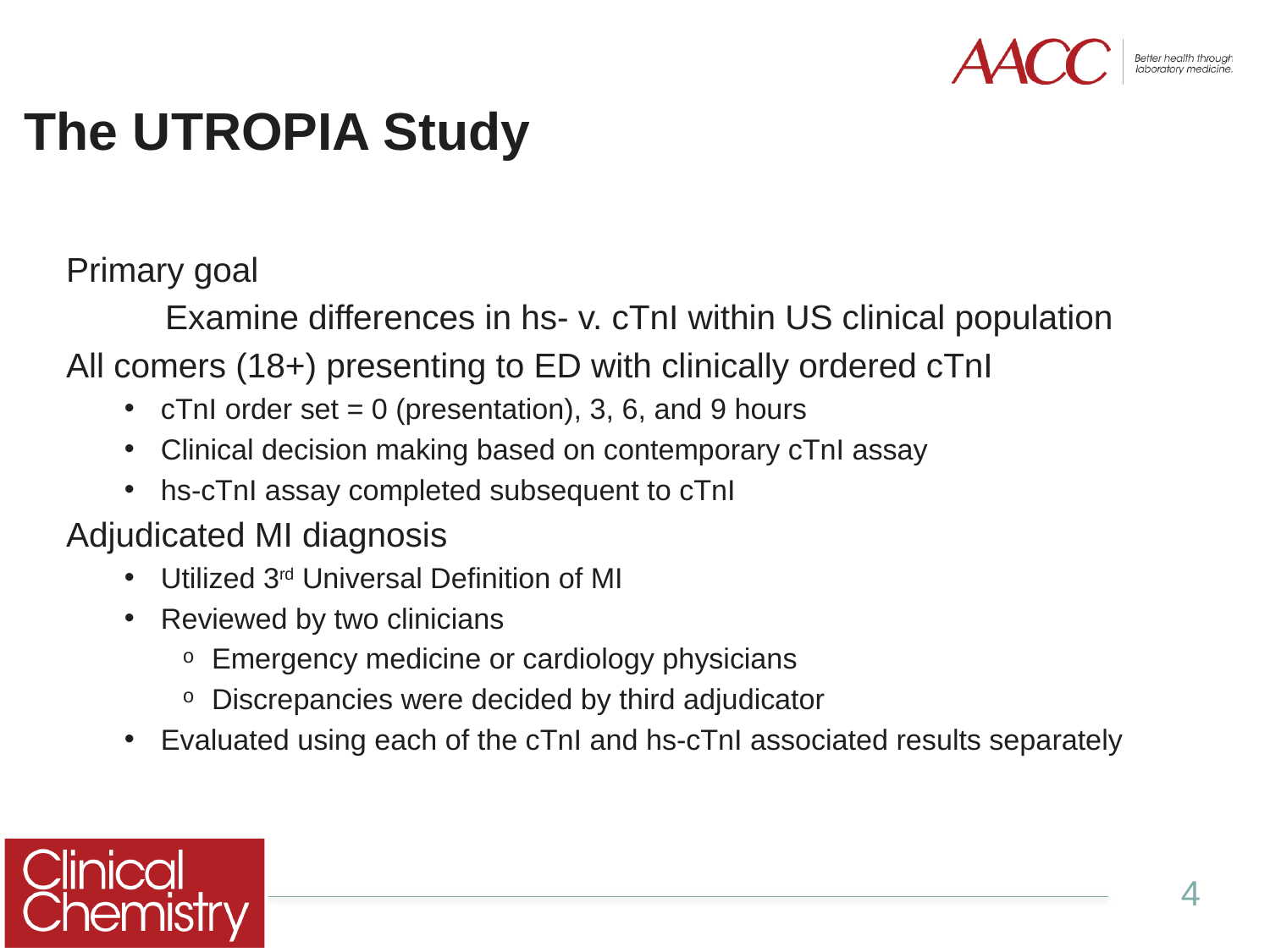

# The UTROPIA Study
Primary goal
	Examine differences in hs- v. cTnI within US clinical population
All comers (18+) presenting to ED with clinically ordered cTnI
cTnI order set = 0 (presentation), 3, 6, and 9 hours
Clinical decision making based on contemporary cTnI assay
hs-cTnI assay completed subsequent to cTnI
Adjudicated MI diagnosis
Utilized 3rd Universal Definition of MI
Reviewed by two clinicians
Emergency medicine or cardiology physicians
Discrepancies were decided by third adjudicator
Evaluated using each of the cTnI and hs-cTnI associated results separately

4